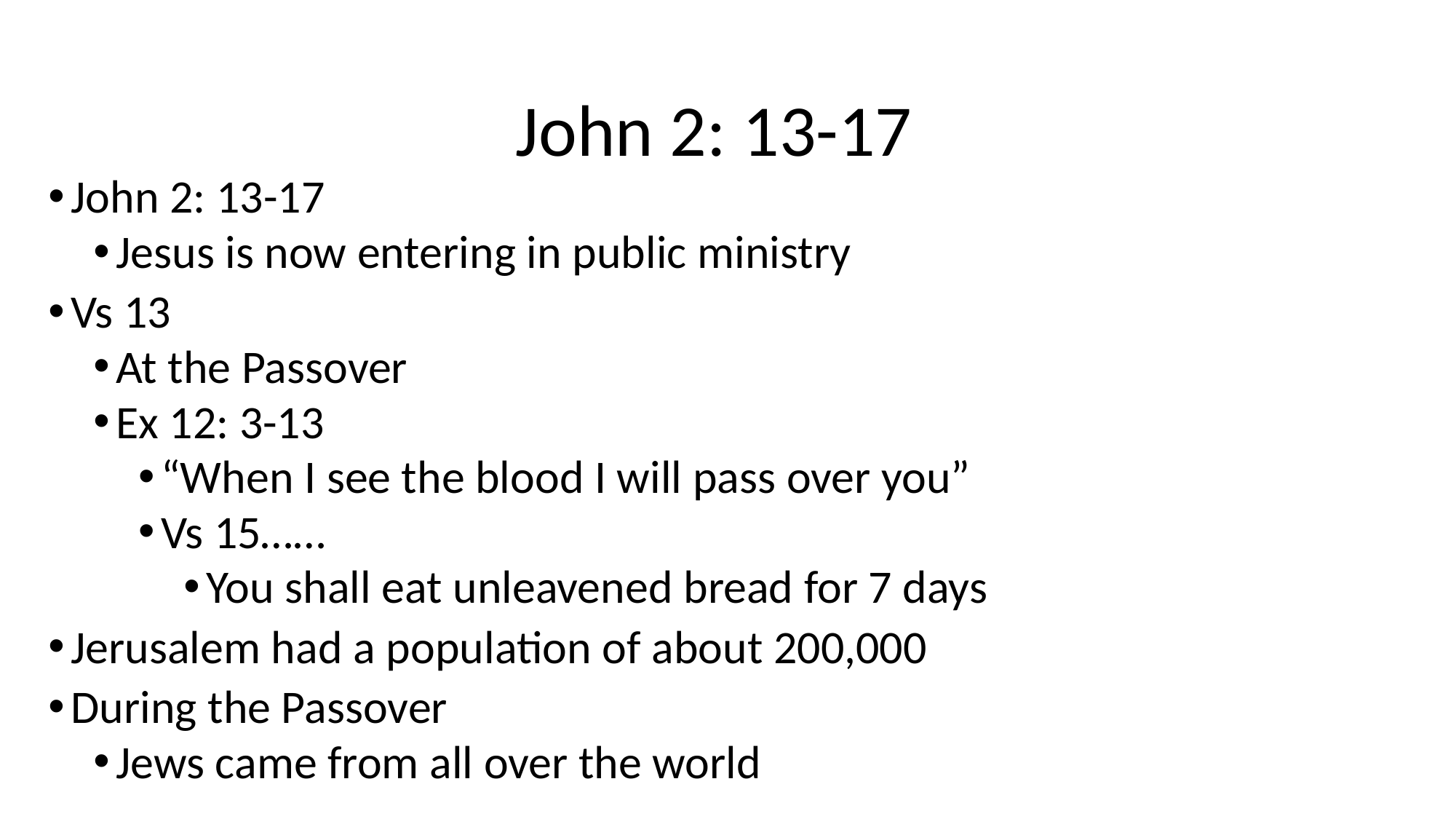

# John 2: 13-17
John 2: 13-17
Jesus is now entering in public ministry
Vs 13
At the Passover
Ex 12: 3-13
“When I see the blood I will pass over you”
Vs 15……
You shall eat unleavened bread for 7 days
Jerusalem had a population of about 200,000
During the Passover
Jews came from all over the world